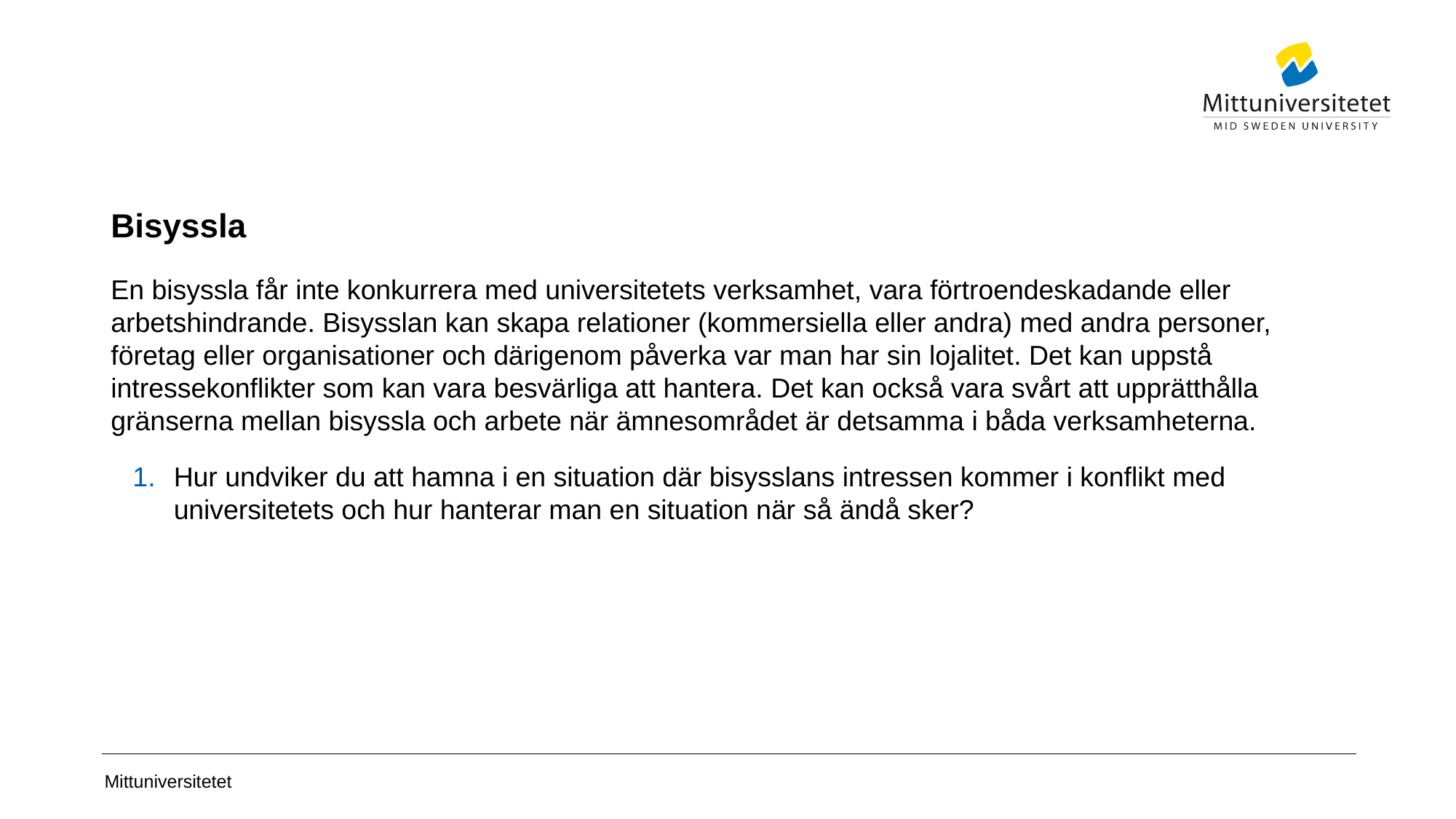

# Bisyssla
En bisyssla får inte konkurrera med universitetets verksamhet, vara förtroendeskadande eller arbetshindrande. Bisysslan kan skapa relationer (kommersiella eller andra) med andra personer, företag eller organisationer och därigenom påverka var man har sin lojalitet. Det kan uppstå intressekonflikter som kan vara besvärliga att hantera. Det kan också vara svårt att upprätthålla gränserna mellan bisyssla och arbete när ämnesområdet är detsamma i båda verksamheterna.
Hur undviker du att hamna i en situation där bisysslans intressen kommer i konflikt med universitetets och hur hanterar man en situation när så ändå sker?